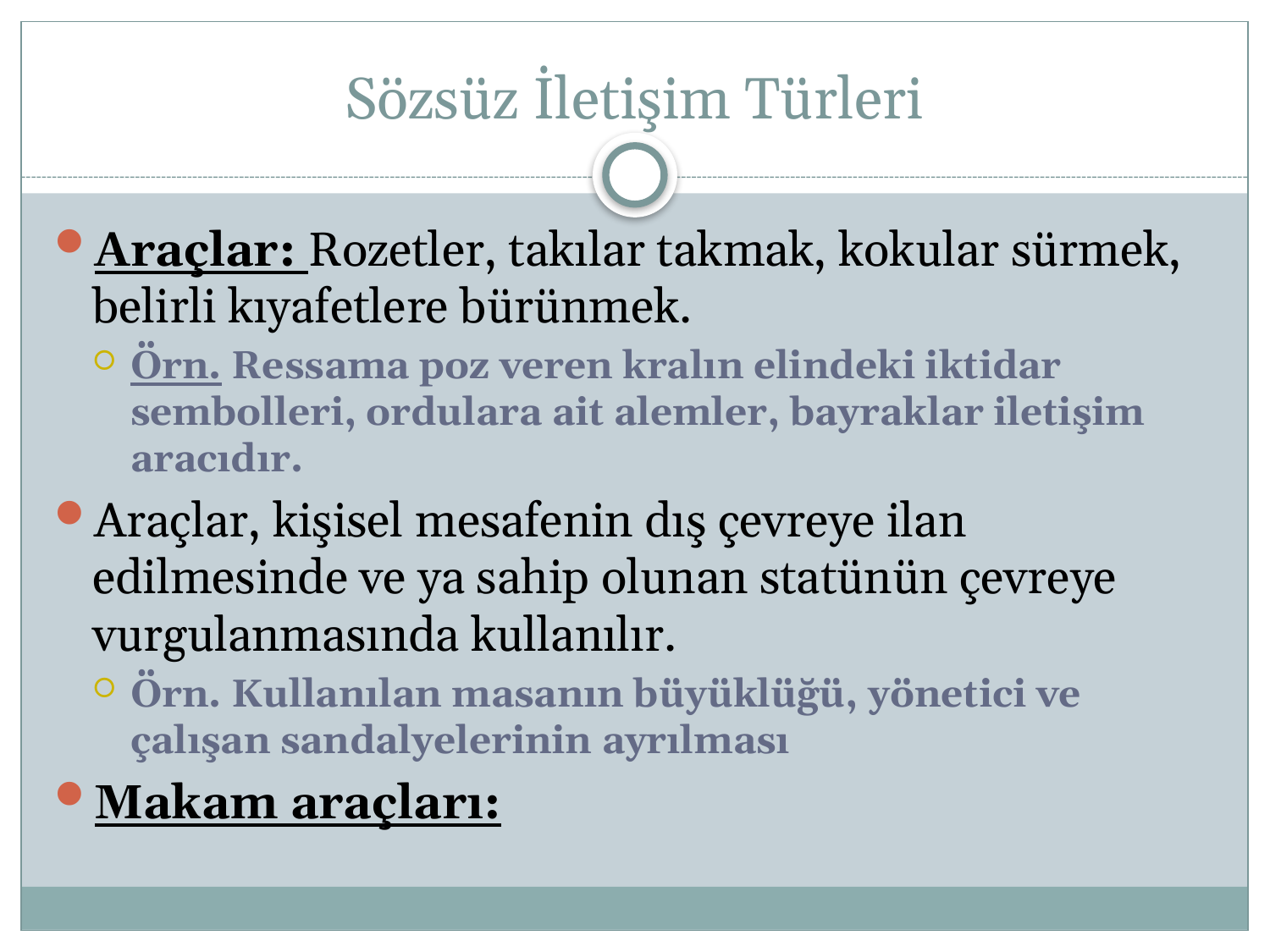

# Sözsüz İletişim Türleri
Araçlar: Rozetler, takılar takmak, kokular sürmek, belirli kıyafetlere bürünmek.
Örn. Ressama poz veren kralın elindeki iktidar sembolleri, ordulara ait alemler, bayraklar iletişim aracıdır.
Araçlar, kişisel mesafenin dış çevreye ilan edilmesinde ve ya sahip olunan statünün çevreye vurgulanmasında kullanılır.
Örn. Kullanılan masanın büyüklüğü, yönetici ve çalışan sandalyelerinin ayrılması
Makam araçları: